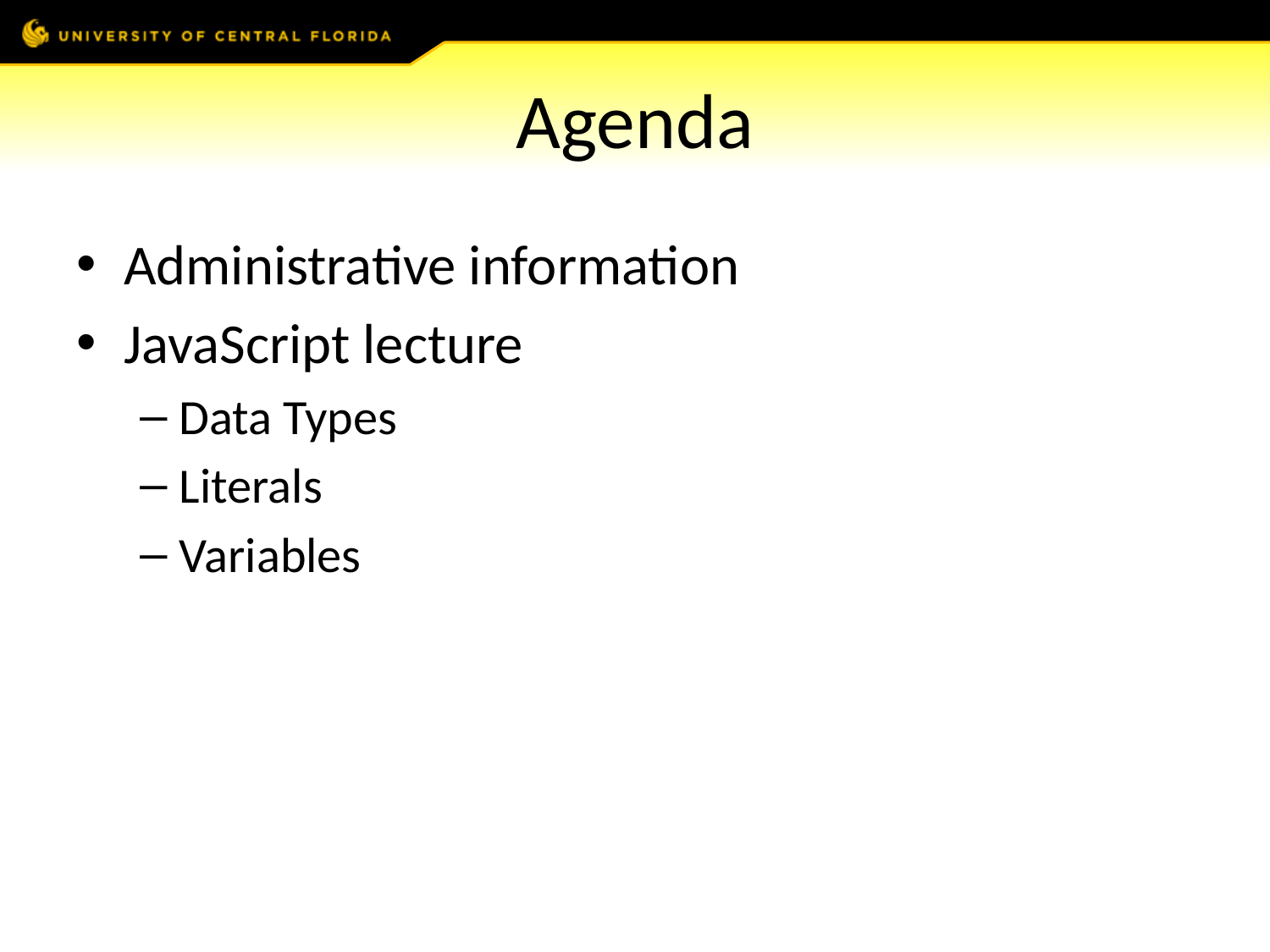

# Agenda
Administrative information
JavaScript lecture
Data Types
Literals
Variables